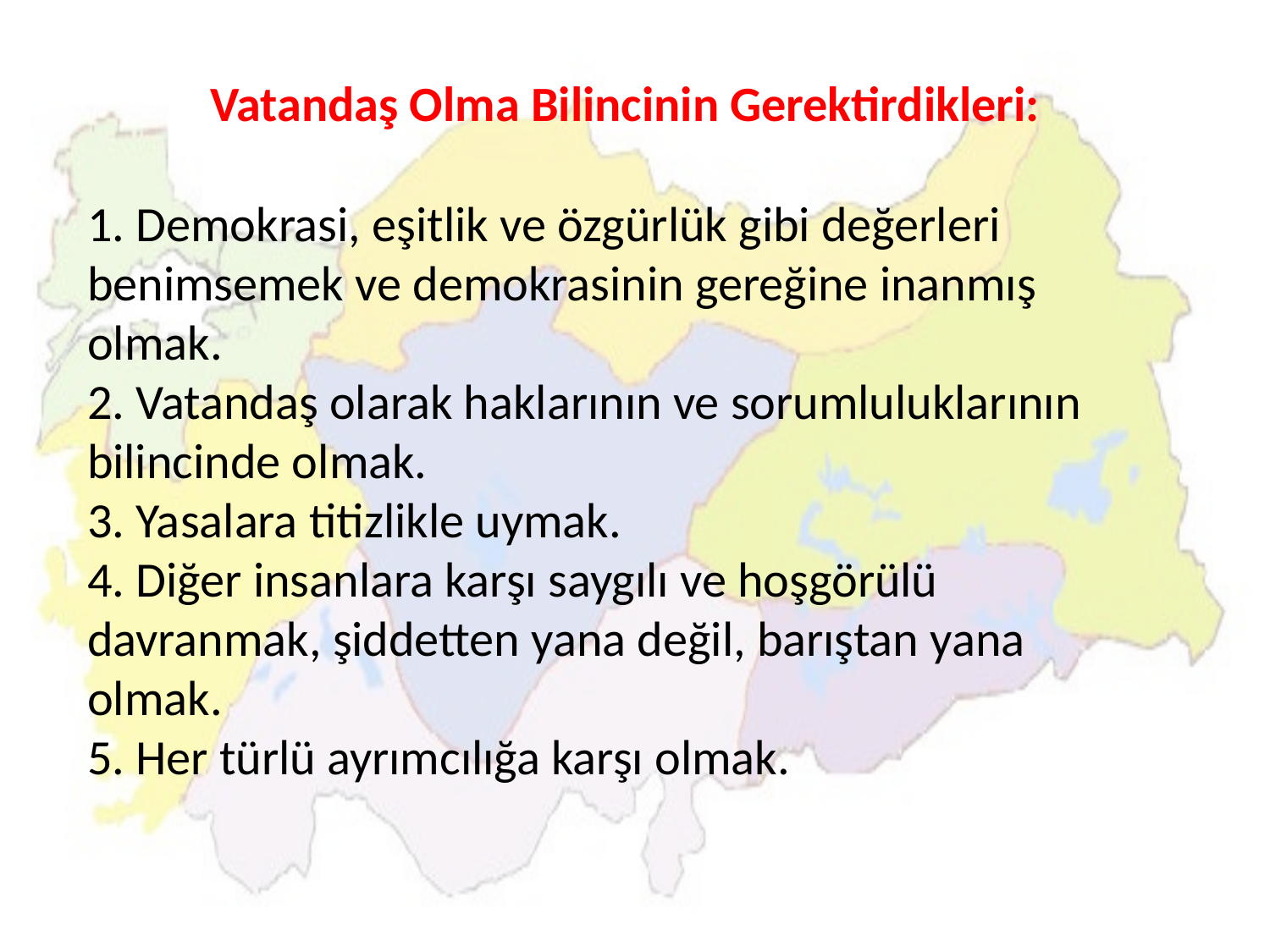

Vatandaş Olma Bilincinin Gerektirdikleri:
1. Demokrasi, eşitlik ve özgürlük gibi değerleri benimsemek ve demokrasinin gereğine inanmış olmak. 
2. Vatandaş olarak haklarının ve sorumluluklarının bilincinde olmak. 
3. Yasalara titizlikle uymak. 
4. Diğer insanlara karşı saygılı ve hoşgörülü davranmak, şiddetten yana değil, barıştan yana olmak. 
5. Her türlü ayrımcılığa karşı olmak.